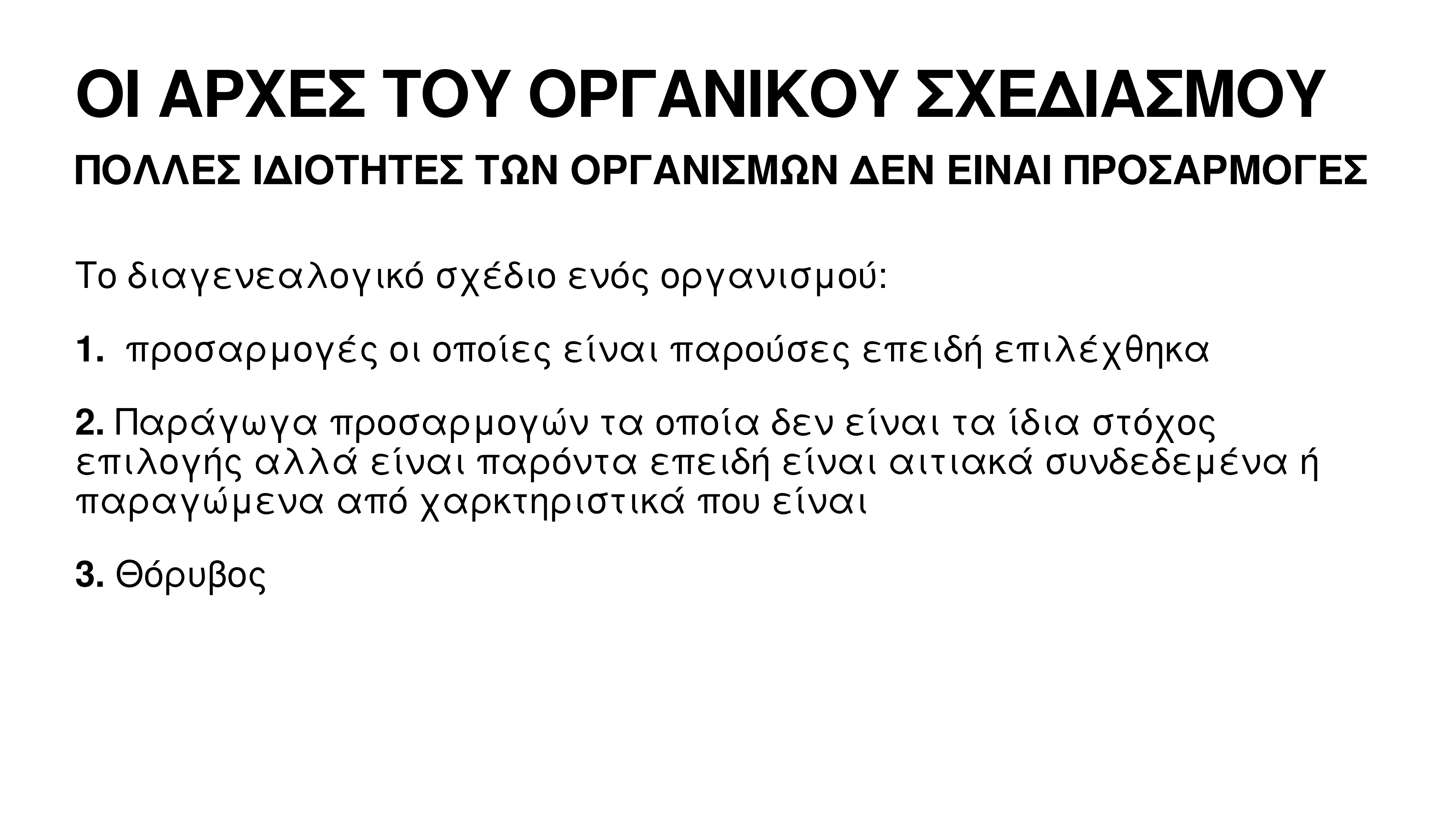

# ΟΙ ΑΡΧΕΣ ΤΟΥ ΟΡΓΑΝΙΚΟΥ ΣΧΕΔΙΑΣΜΟΥ
ΠΟΛΛΕΣ ΙΔΙΟΤΗΤΕΣ ΤΩΝ ΟΡΓΑΝΙΣΜΩΝ ΔΕΝ ΕΙΝΑΙ ΠΡΟΣΑΡΜΟΓΕΣ
Το διαγενεαλογικό σχέδιο ενός οργανισμού:
1.  προσαρμογές οι οποίες είναι παρούσες επειδή επιλέχθηκα
2. Παράγωγα προσαρμογών τα οποία δεν είναι τα ίδια στόχος επιλογής αλλά είναι παρόντα επειδή είναι αιτιακά συνδεδεμένα ή παραγώμενα από χαρκτηριστικά που είναι
3. Θόρυβος